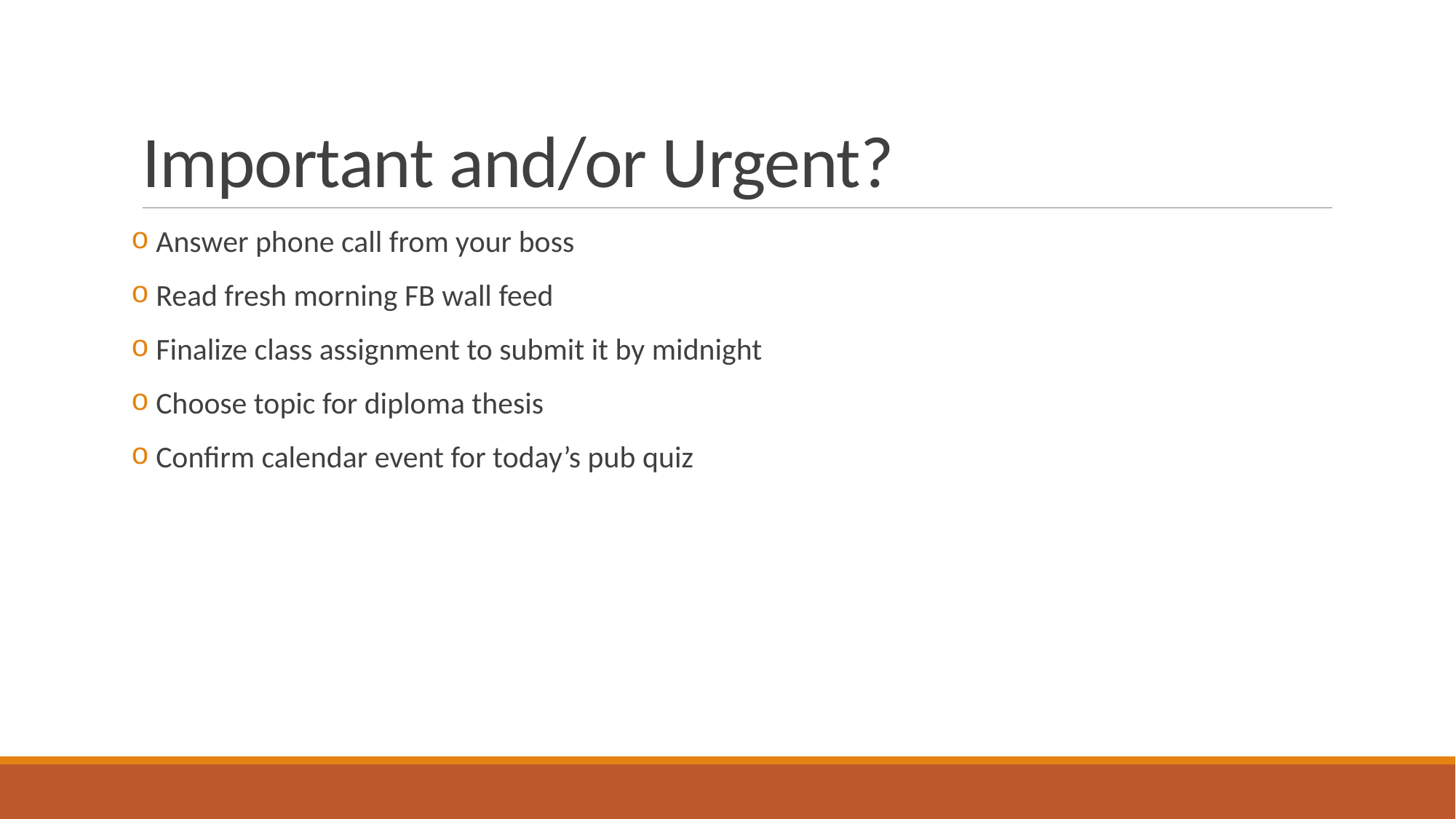

# Important and/or Urgent?
 Answer phone call from your boss
 Read fresh morning FB wall feed
 Finalize class assignment to submit it by midnight
 Choose topic for diploma thesis
 Confirm calendar event for today’s pub quiz